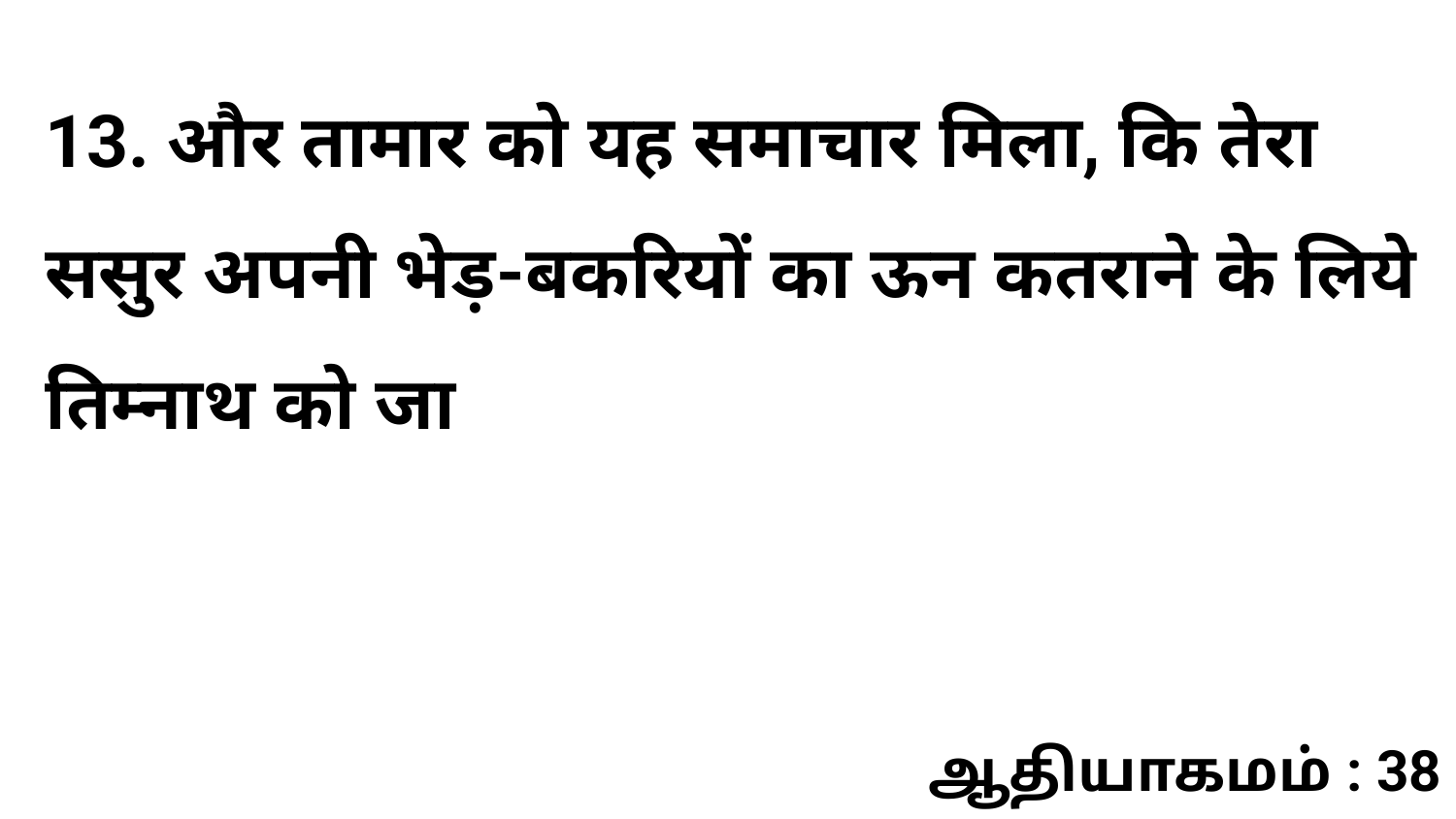

13. और तामार को यह समाचार मिला, कि तेरा ससुर अपनी भेड़-बकरियों का ऊन कतराने के लिये तिम्नाथ को जा
ஆதியாகமம் : 38